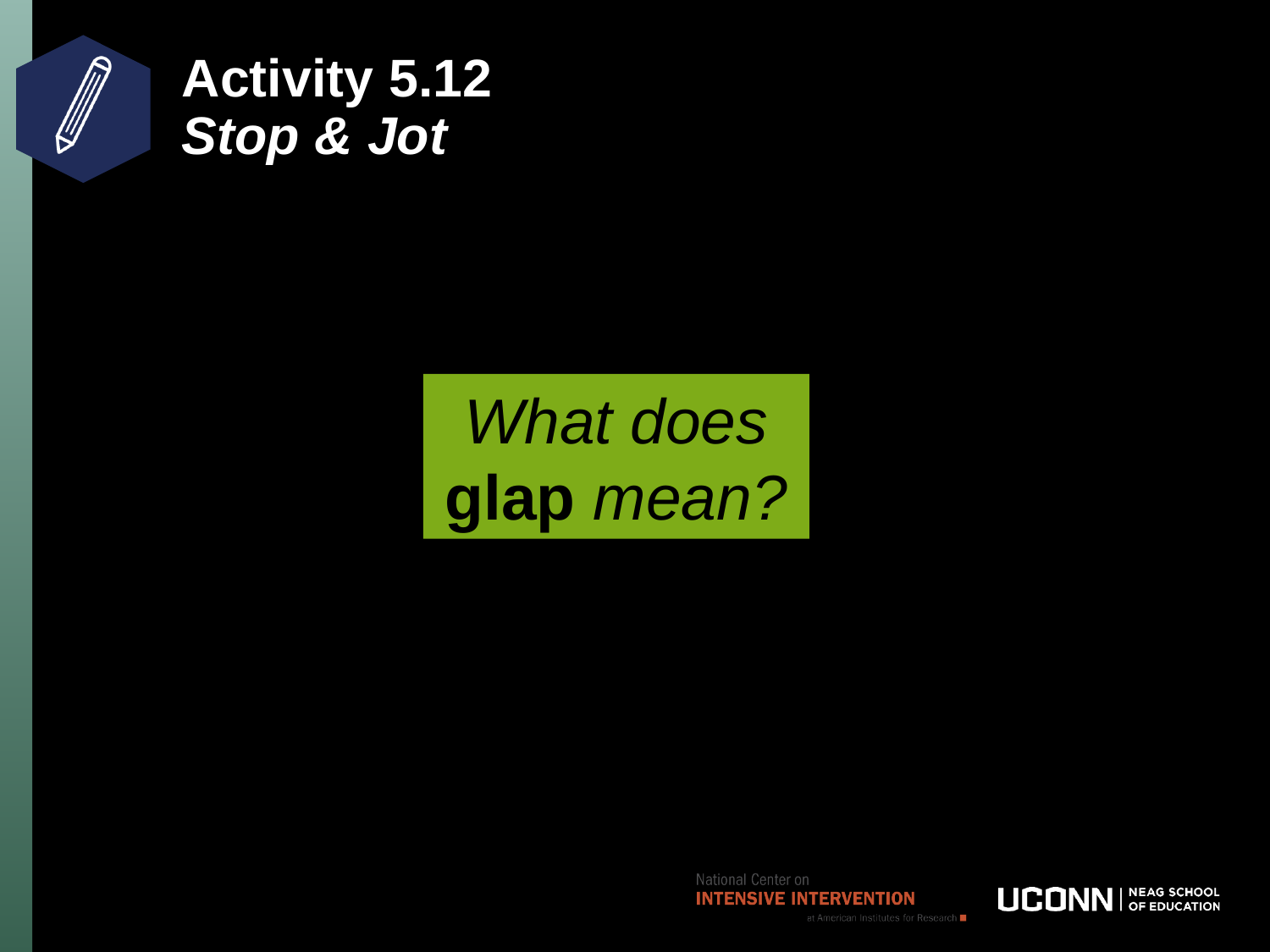

# Activity 5.12 Stop & Jot

What does glap mean?